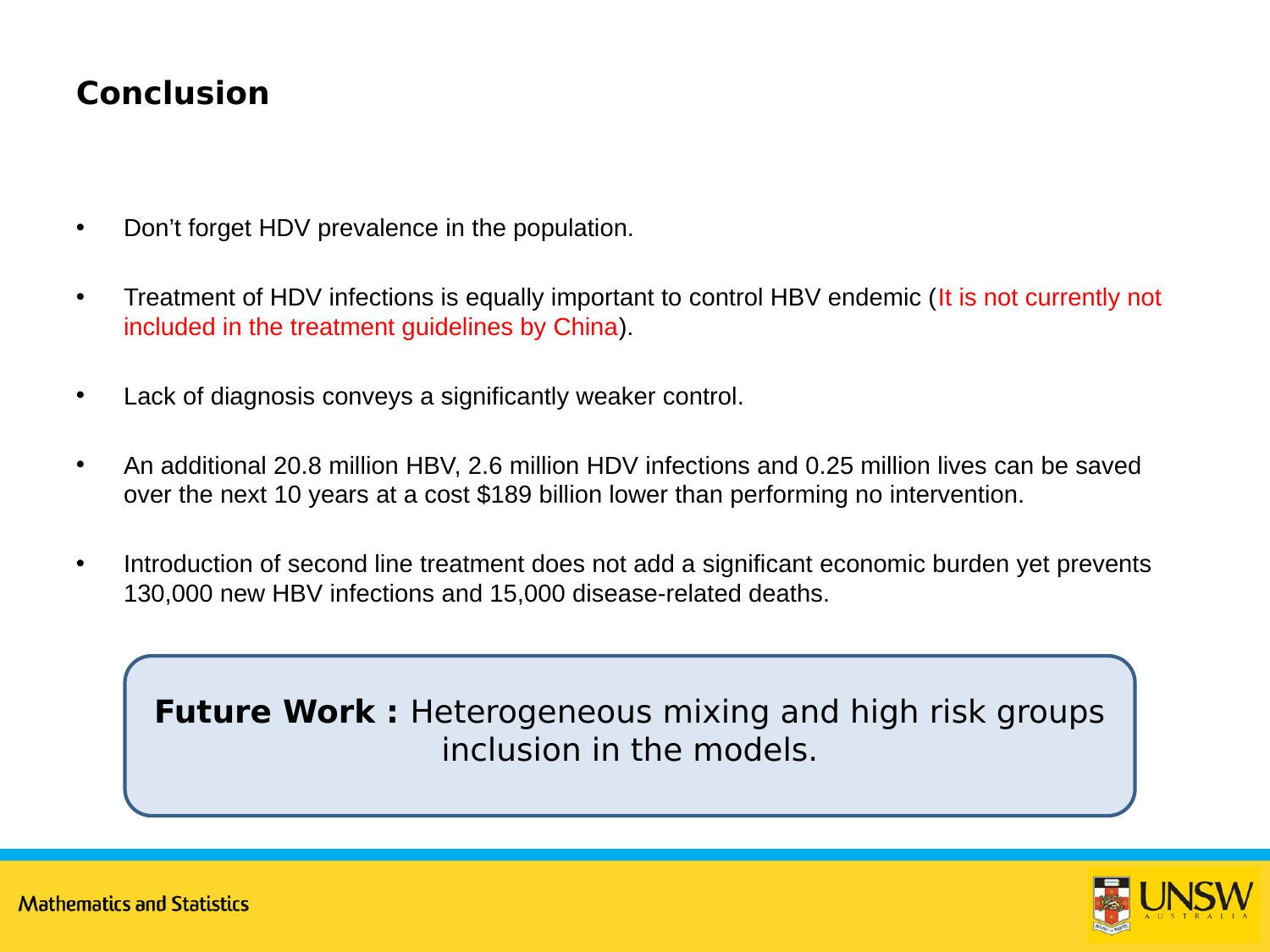

# Conclusion
Don’t forget HDV prevalence in the population.

Treatment of HDV infections is equally important to control HBV endemic (It is not currently not included in the treatment guidelines by China).

Lack of diagnosis conveys a significantly weaker control.

An additional 20.8 million HBV, 2.6 million HDV infections and 0.25 million lives can be saved over the next 10 years at a cost $189 billion lower than performing no intervention.

Introduction of second line treatment does not add a significant economic burden yet prevents 130,000 new HBV infections and 15,000 disease-related deaths.

Future Work : Heterogeneous mixing and high risk groups inclusion in the models.